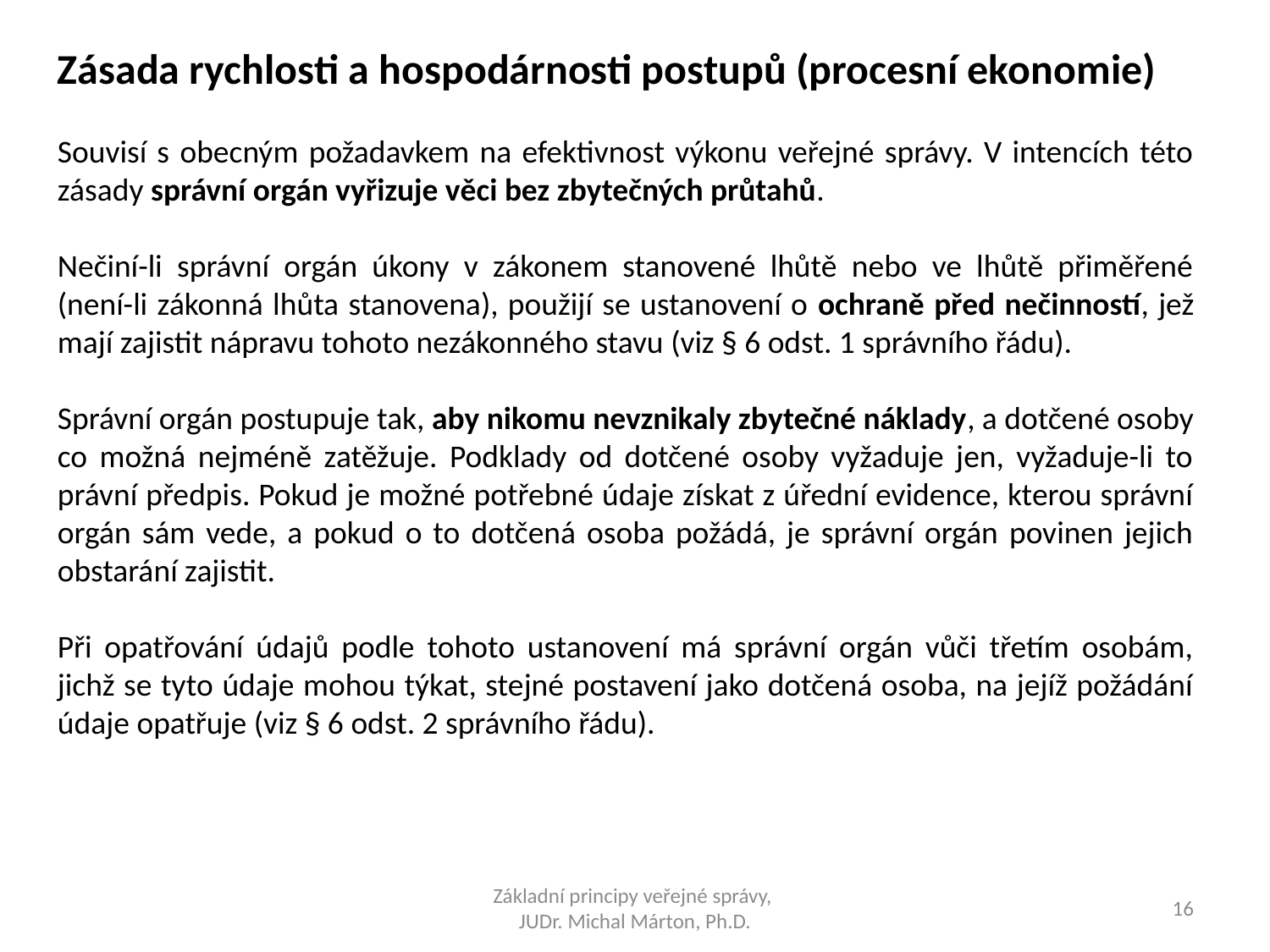

Zásada rychlosti a hospodárnosti postupů (procesní ekonomie)

Souvisí s obecným požadavkem na efektivnost výkonu veřejné správy. V intencích této zásady správní orgán vyřizuje věci bez zbytečných průtahů.

Nečiní-li správní orgán úkony v zákonem stanovené lhůtě nebo ve lhůtě přiměřené (není-li zákonná lhůta stanovena), použijí se ustanovení o ochraně před nečinností, jež mají zajistit nápravu tohoto nezákonného stavu (viz § 6 odst. 1 správního řádu).

Správní orgán postupuje tak, aby nikomu nevznikaly zbytečné náklady, a dotčené osoby co možná nejméně zatěžuje. Podklady od dotčené osoby vyžaduje jen, vyžaduje-li to právní předpis. Pokud je možné potřebné údaje získat z úřední evidence, kterou správní orgán sám vede, a pokud o to dotčená osoba požádá, je správní orgán povinen jejich obstarání zajistit.

Při opatřování údajů podle tohoto ustanovení má správní orgán vůči třetím osobám, jichž se tyto údaje mohou týkat, stejné postavení jako dotčená osoba, na jejíž požádání údaje opatřuje (viz § 6 odst. 2 správního řádu).
Základní principy veřejné správy,
JUDr. Michal Márton, Ph.D.
16